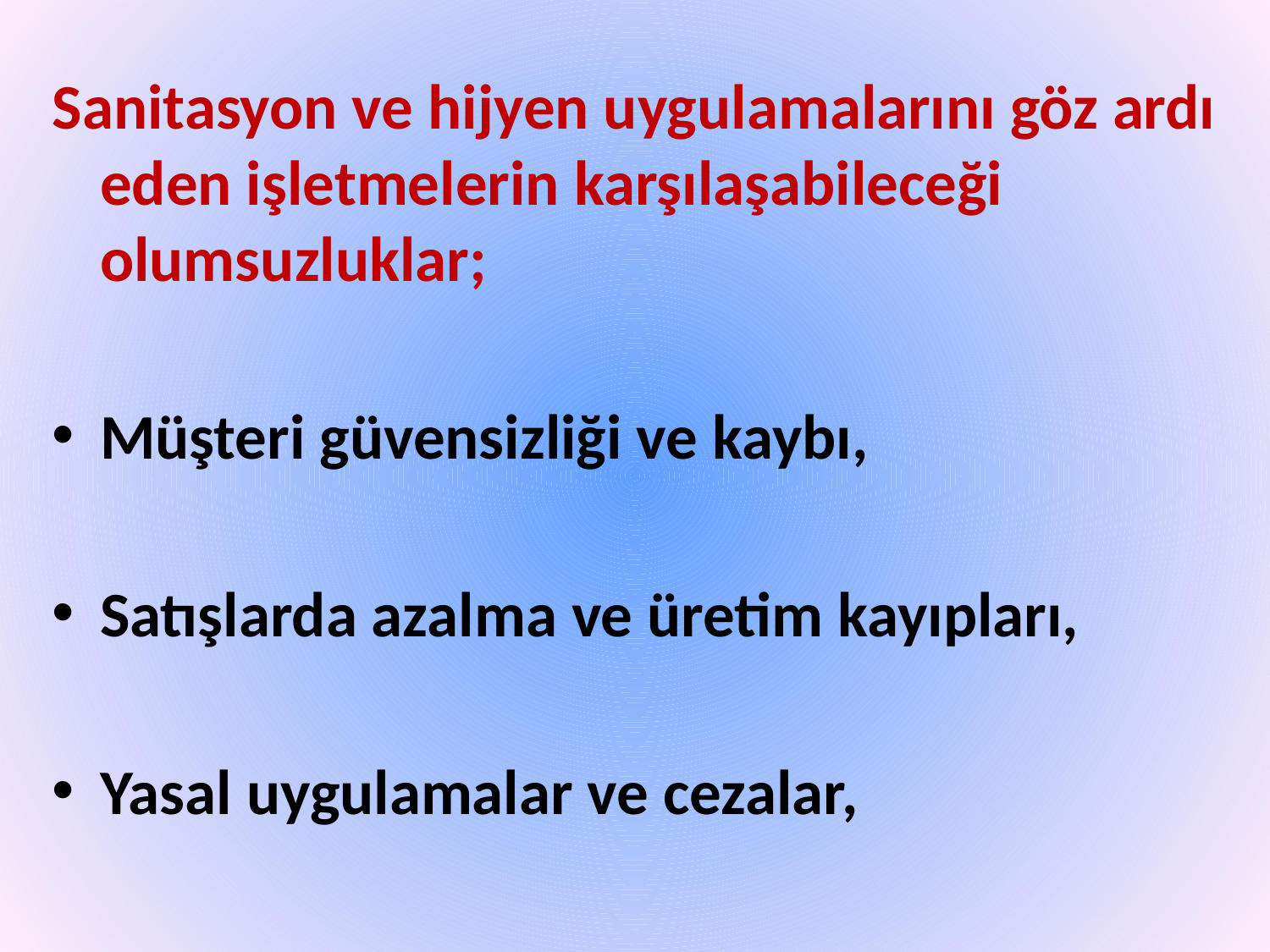

Sanitasyon ve hijyen uygulamalarını göz ardı eden işletmelerin karşılaşabileceği olumsuzluklar;

Müşteri güvensizliği ve kaybı,

Satışlarda azalma ve üretim kayıpları,

Yasal uygulamalar ve cezalar,